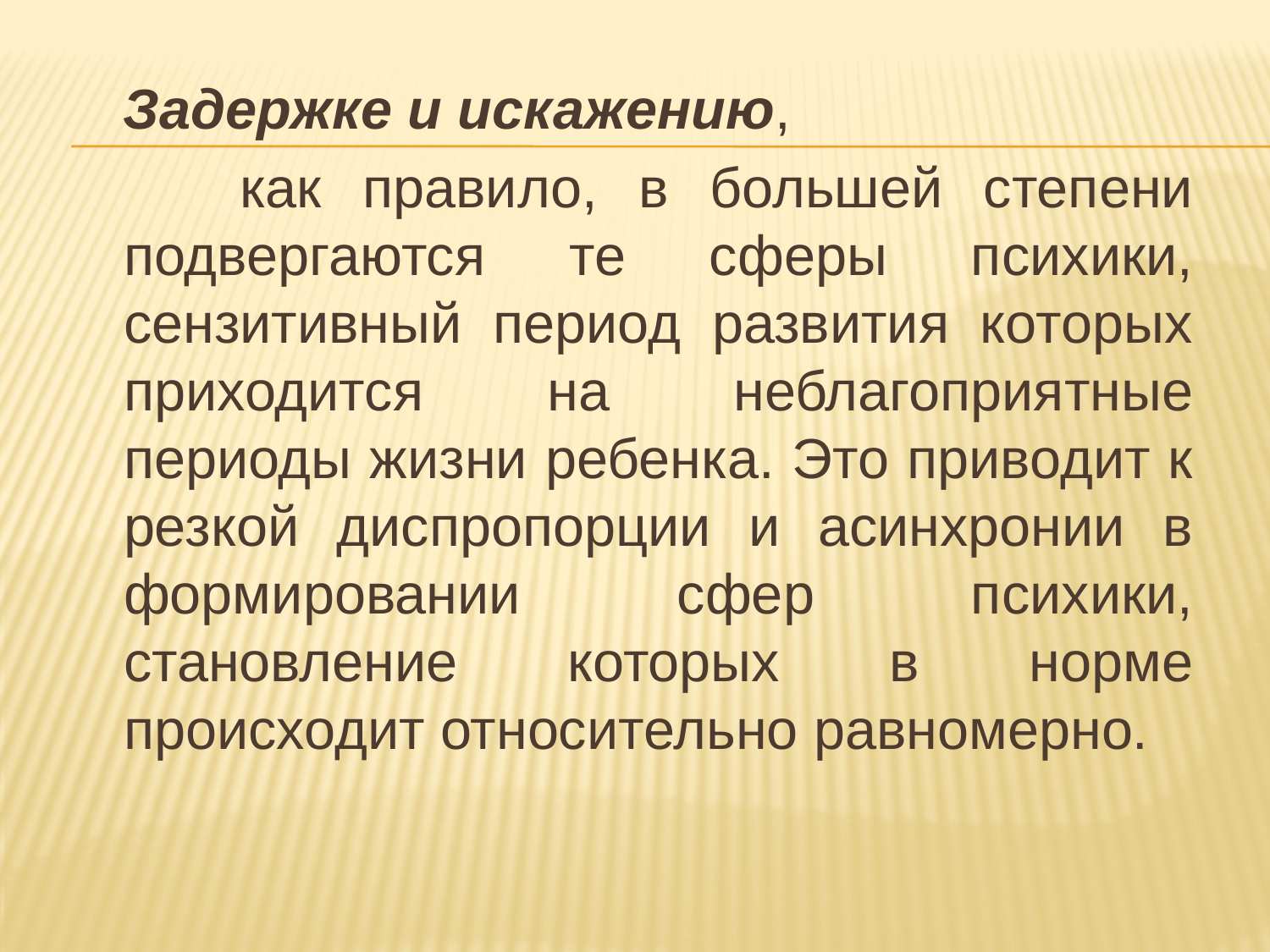

Задержке и искажению,
    как правило, в большей степени подвергаются те сферы психики, сензитивный период развития которых приходится на неблагоприятные периоды жизни ребенка. Это приводит к резкой диспропорции и асинхронии в формировании сфер психики, становление которых в норме происходит относительно равномерно.